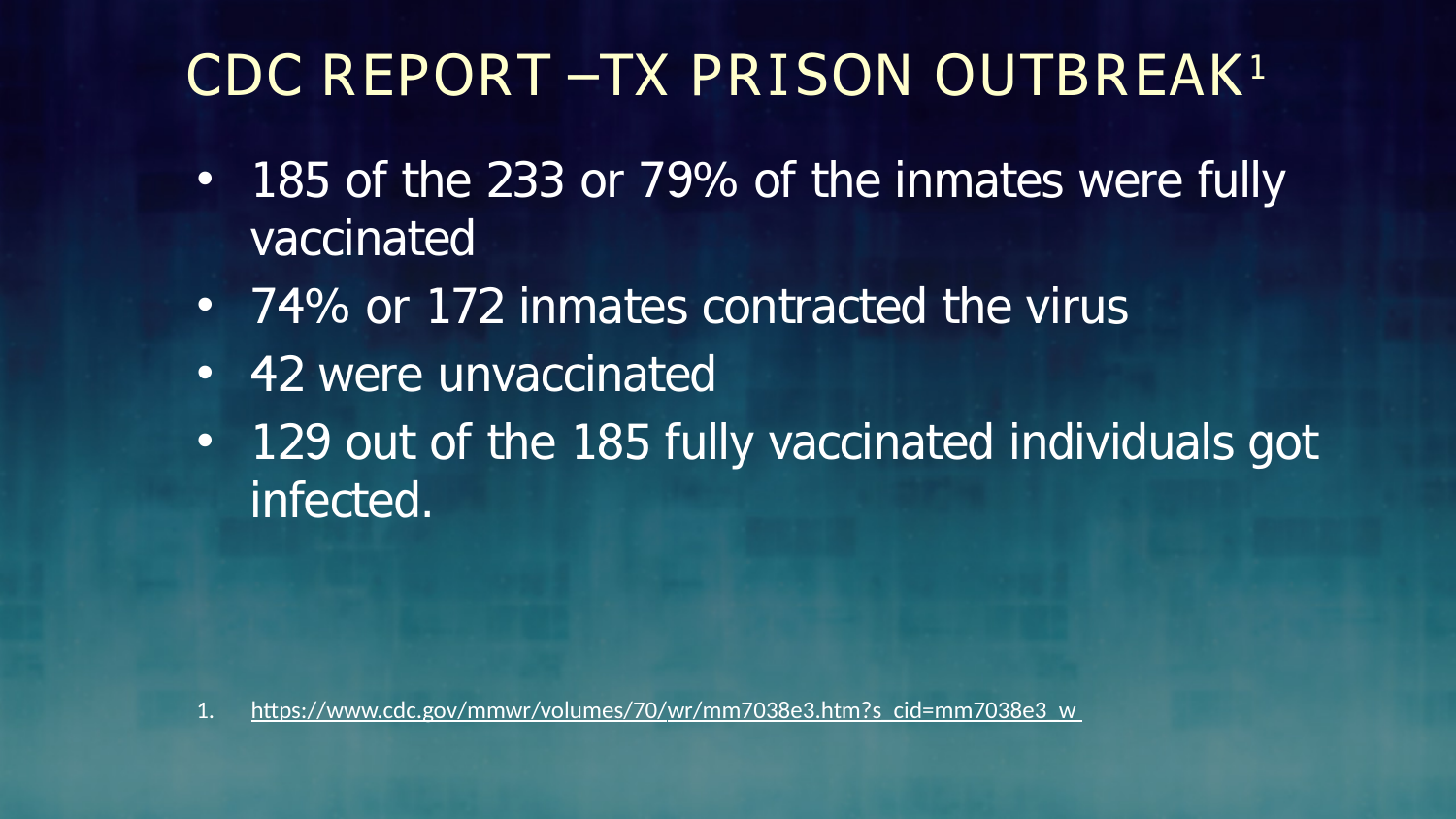

# CDC Report –TX Prison Outbreak1
185 of the 233 or 79% of the inmates were fully vaccinated
74% or 172 inmates contracted the virus
42 were unvaccinated
129 out of the 185 fully vaccinated individuals got infected.
https://www.cdc.gov/mmwr/volumes/70/wr/mm7038e3.htm?s_cid=mm7038e3_w